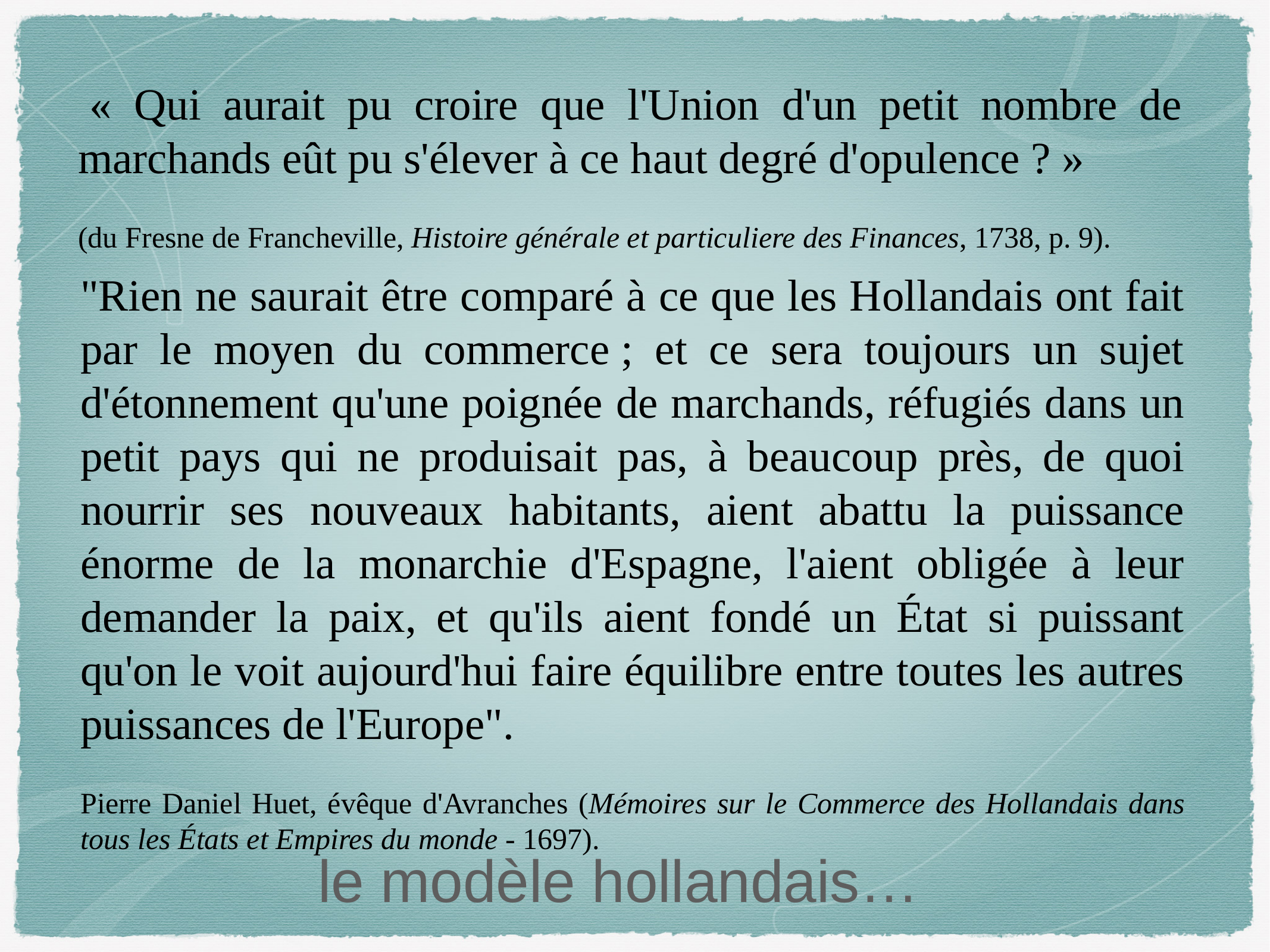

« Qui aurait pu croire que l'Union d'un petit nombre de marchands eût pu s'élever à ce haut degré d'opulence ? »

(du Fresne de Francheville, Histoire générale et particuliere des Finances, 1738, p. 9).
# "Rien ne saurait être comparé à ce que les Hollandais ont fait par le moyen du commerce ; et ce sera toujours un sujet d'étonnement qu'une poignée de marchands, réfugiés dans un petit pays qui ne produisait pas, à beaucoup près, de quoi nourrir ses nouveaux habitants, aient abattu la puissance énorme de la monarchie d'Espagne, l'aient obligée à leur demander la paix, et qu'ils aient fondé un État si puissant qu'on le voit aujourd'hui faire équilibre entre toutes les autres puissances de l'Europe".

Pierre Daniel Huet, évêque d'Avranches (Mémoires sur le Commerce des Hollandais dans tous les États et Empires du monde - 1697).
le modèle hollandais…